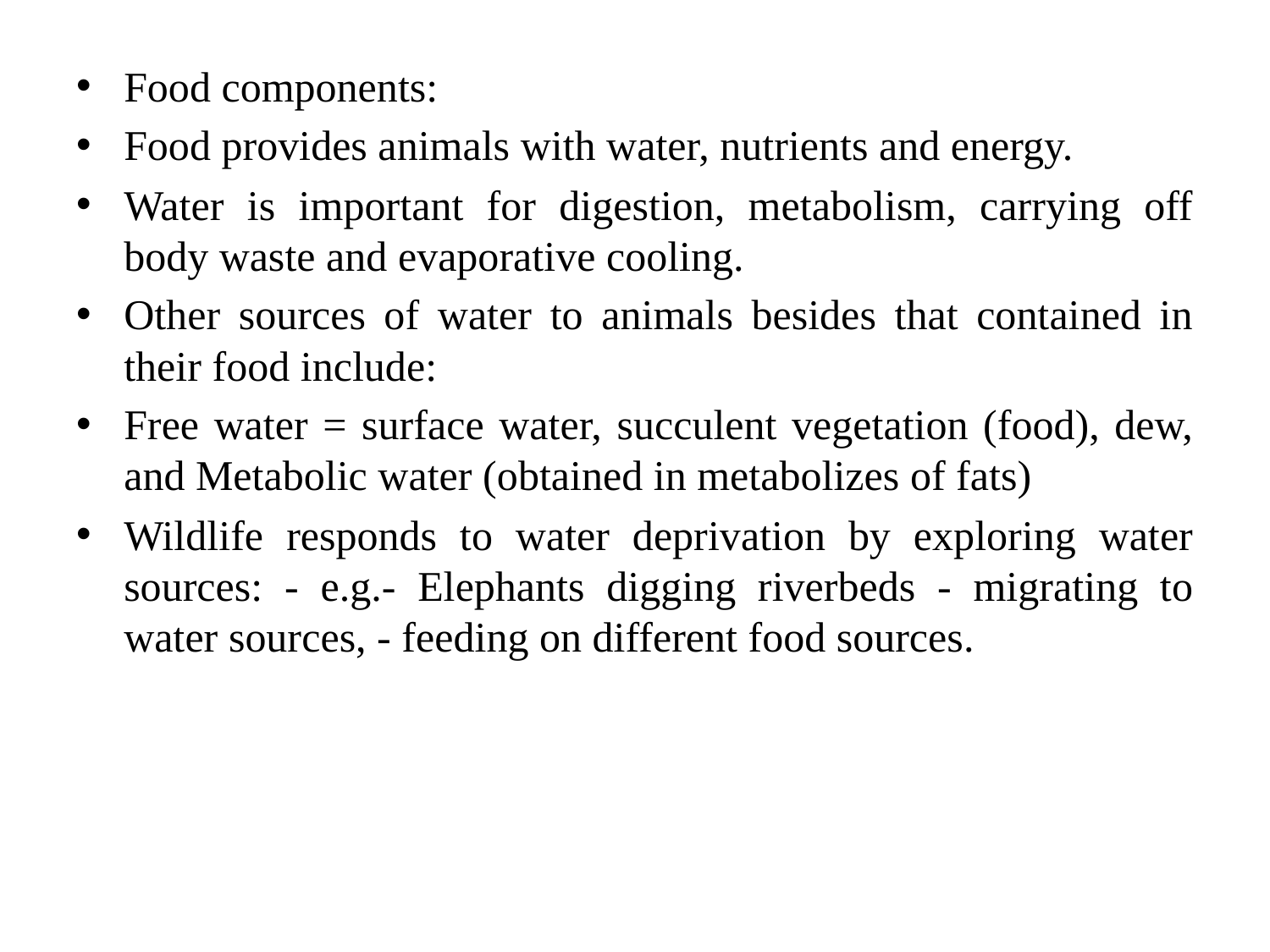

Food components:
Food provides animals with water, nutrients and energy.
Water is important for digestion, metabolism, carrying off body waste and evaporative cooling.
Other sources of water to animals besides that contained in their food include:
Free water = surface water, succulent vegetation (food), dew, and Metabolic water (obtained in metabolizes of fats)
Wildlife responds to water deprivation by exploring water sources: - e.g.- Elephants digging riverbeds - migrating to water sources, - feeding on different food sources.